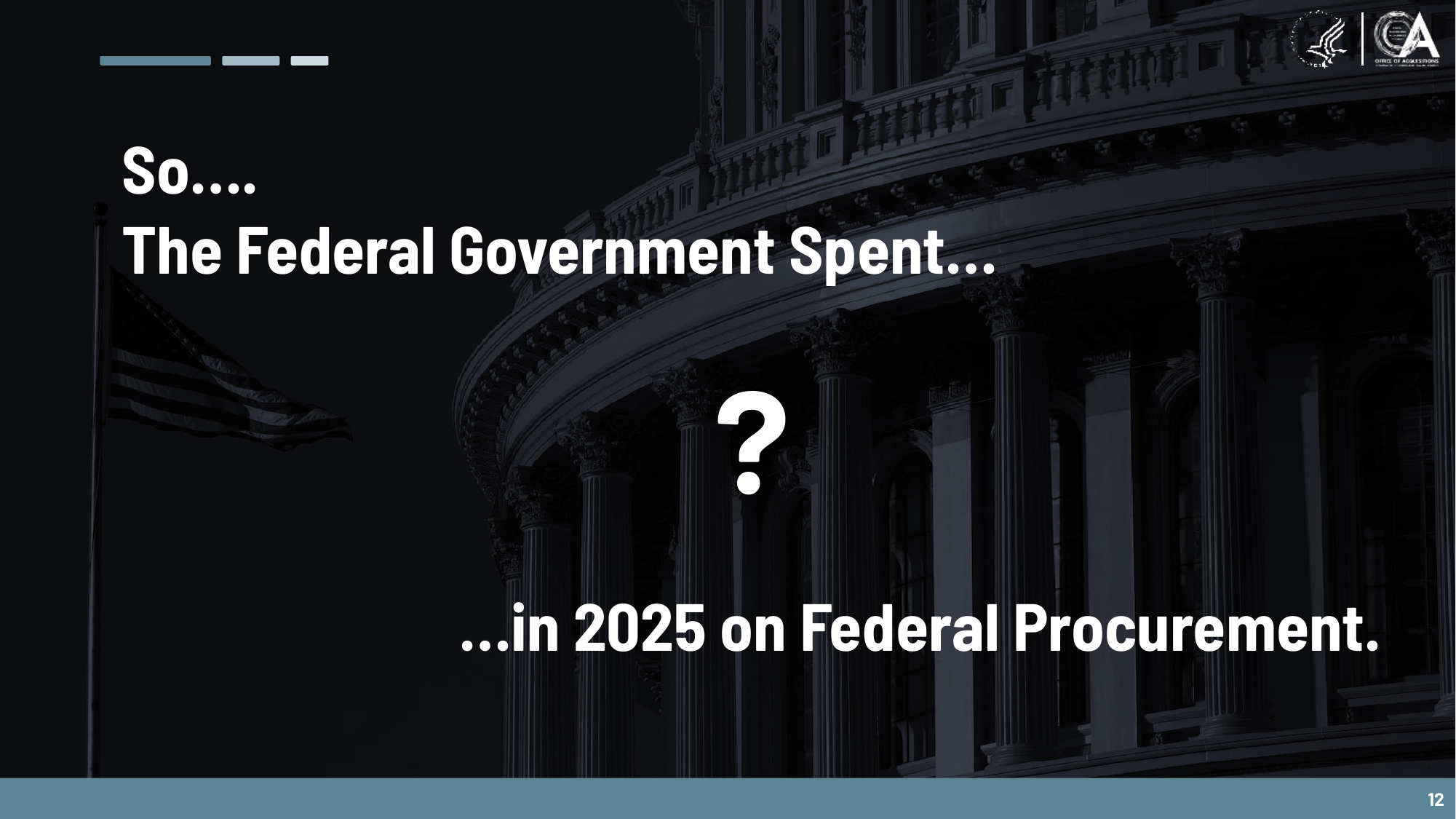

So….
The Federal Government Spent…
?
…in 2025 on Federal Procurement.
12